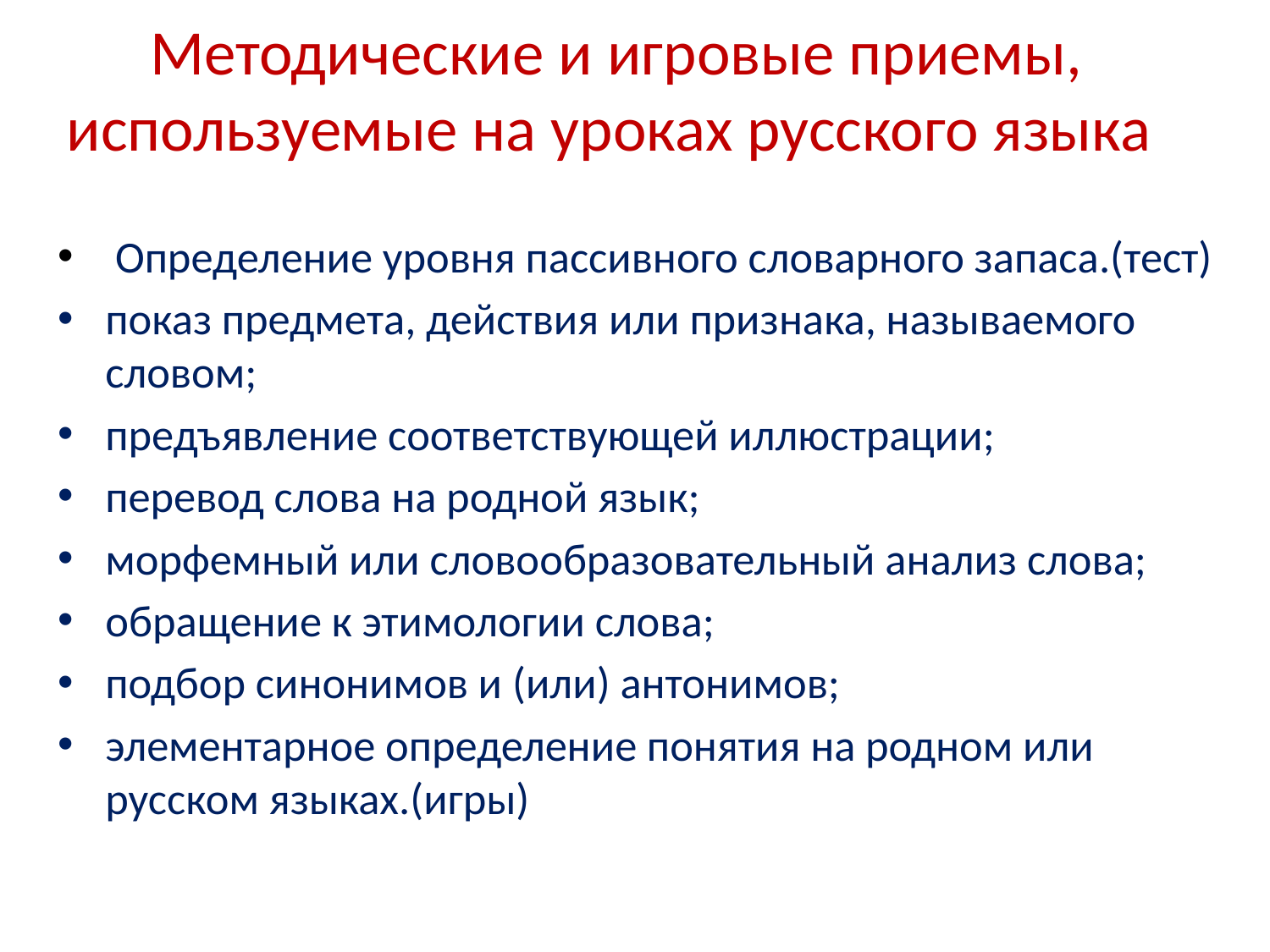

# Методические и игровые приемы, используемые на уроках русского языка
 Определение уровня пассивного словарного запаса.(тест)
показ предмета, действия или признака, называемого словом;
предъявление соответствующей иллюстрации;
перевод слова на родной язык;
морфемный или словообразовательный анализ слова;
обращение к этимологии слова;
подбор синонимов и (или) антонимов;
элементарное определение понятия на родном или русском языках.(игры)